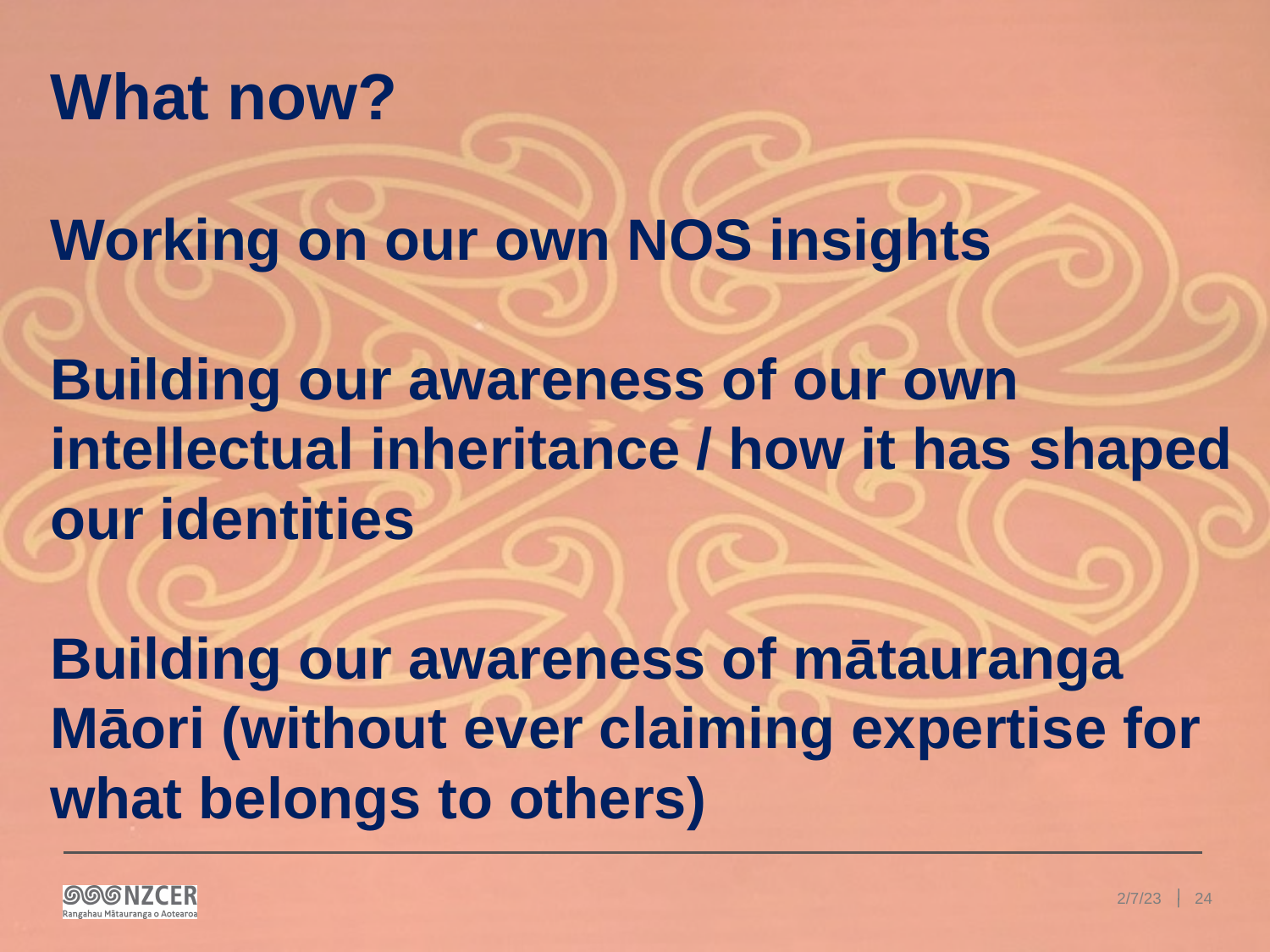

What now?

Working on our own NOS insights

Building our awareness of our own intellectual inheritance / how it has shaped our identities

Building our awareness of mātauranga Māori (without ever claiming expertise for what belongs to others)

2/7/23
24